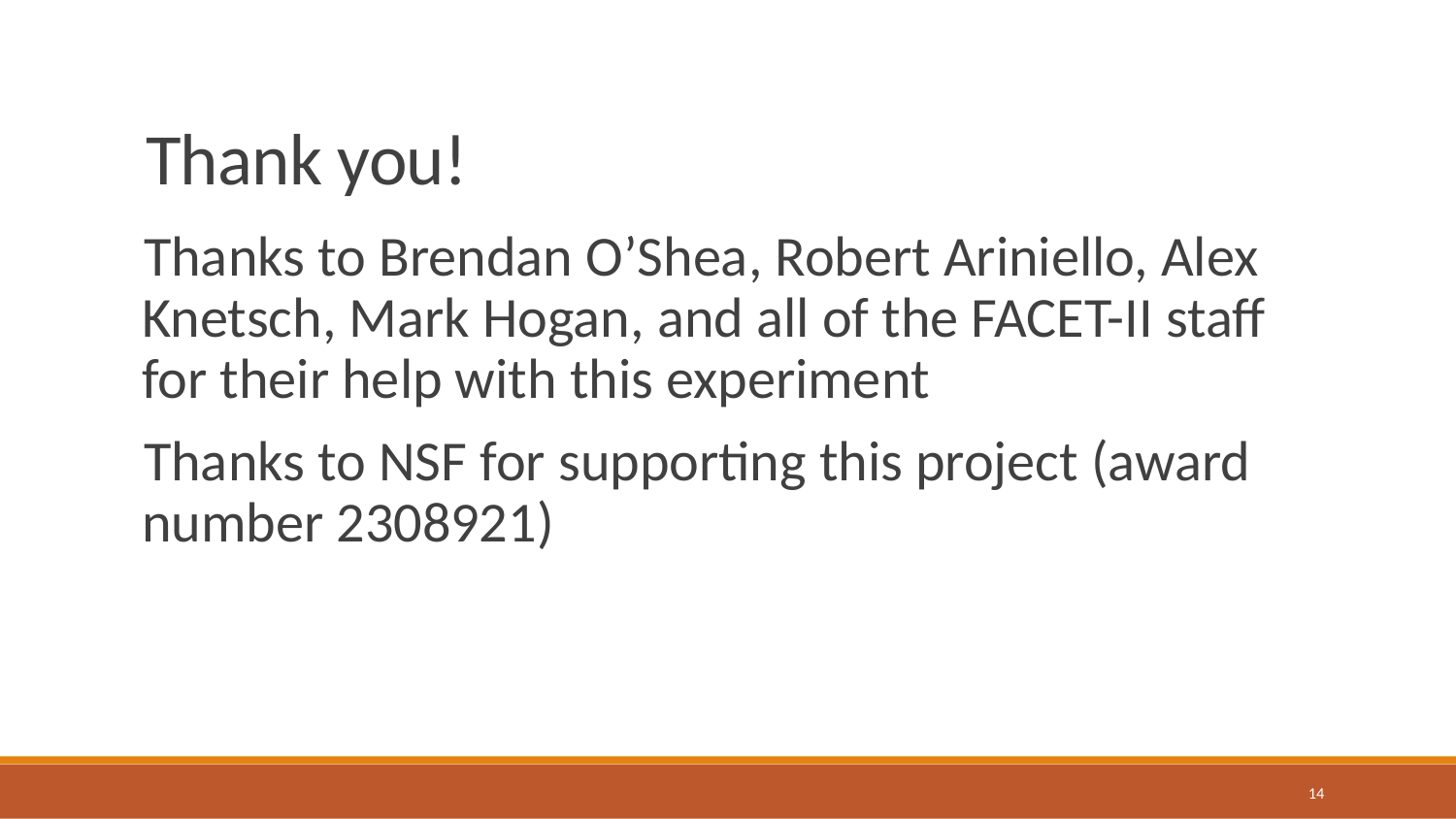

# Thank you!
Thanks to Brendan O’Shea, Robert Ariniello, Alex Knetsch, Mark Hogan, and all of the FACET-II staff for their help with this experiment
Thanks to NSF for supporting this project (award number 2308921)
14